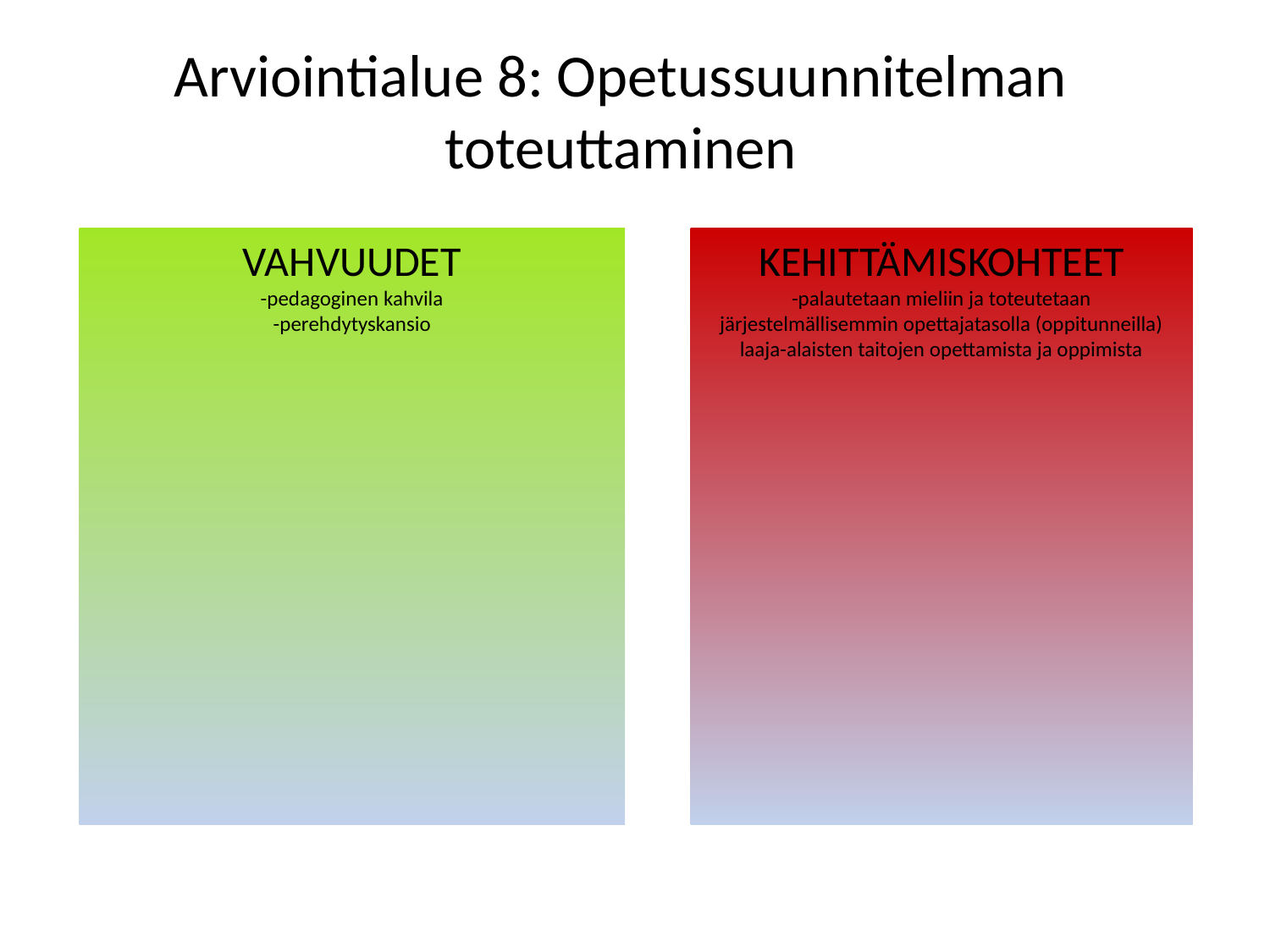

# Arviointialue 8: Opetussuunnitelman toteuttaminen
VAHVUUDET
-pedagoginen kahvila
-perehdytyskansio

KEHITTÄMISKOHTEET
-palautetaan mieliin ja toteutetaan järjestelmällisemmin opettajatasolla (oppitunneilla) laaja-alaisten taitojen opettamista ja oppimista